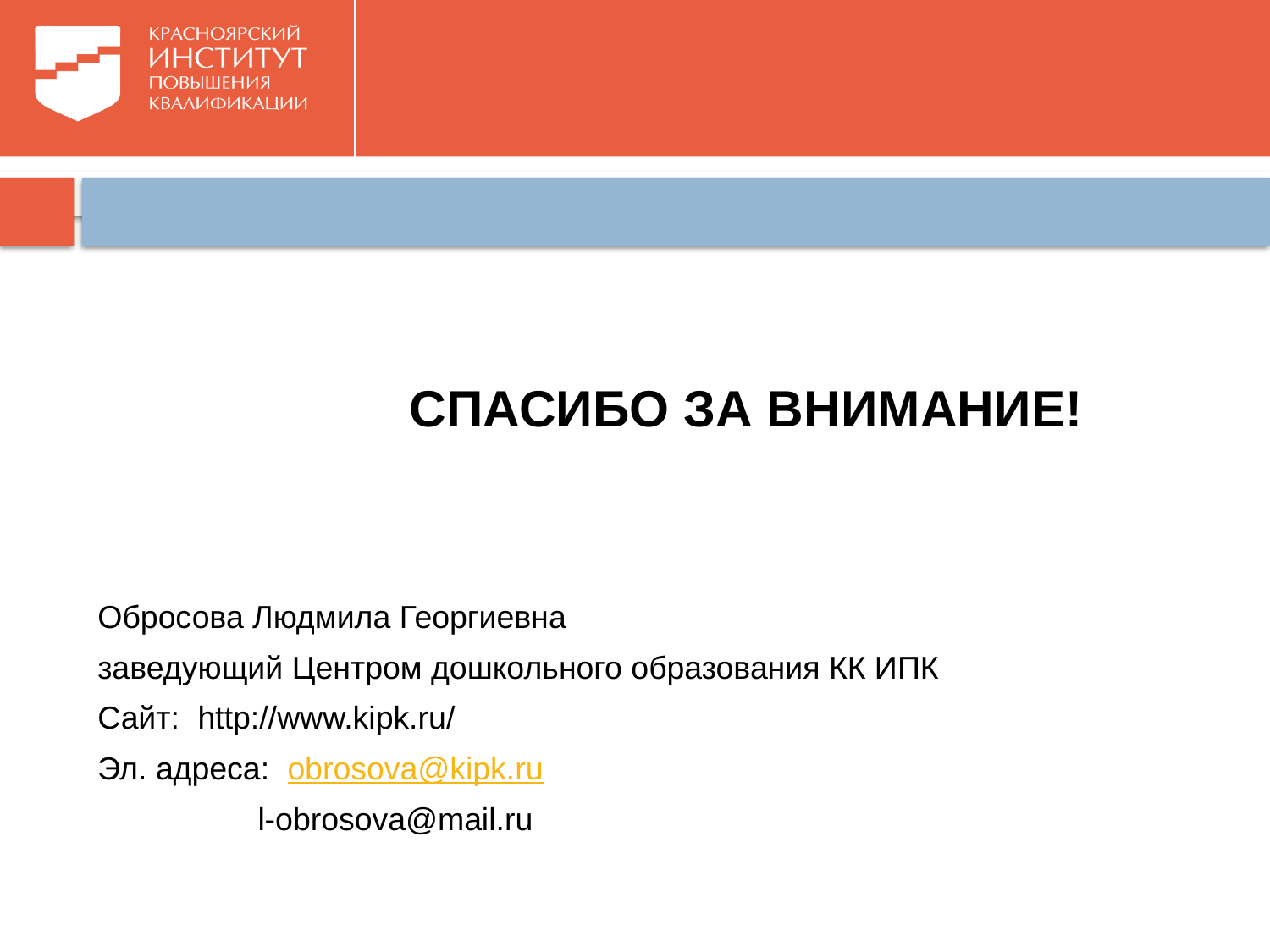

#

                      СПАСИБО ЗА ВНИМАНИЕ!

Обросова Людмила Георгиевна
заведующий Центром дошкольного образования КК ИПК
Сайт:  http://www.kipk.ru/
Эл. адреса:  obrosova@kipk.ru
                  l-obrosova@mail.ru